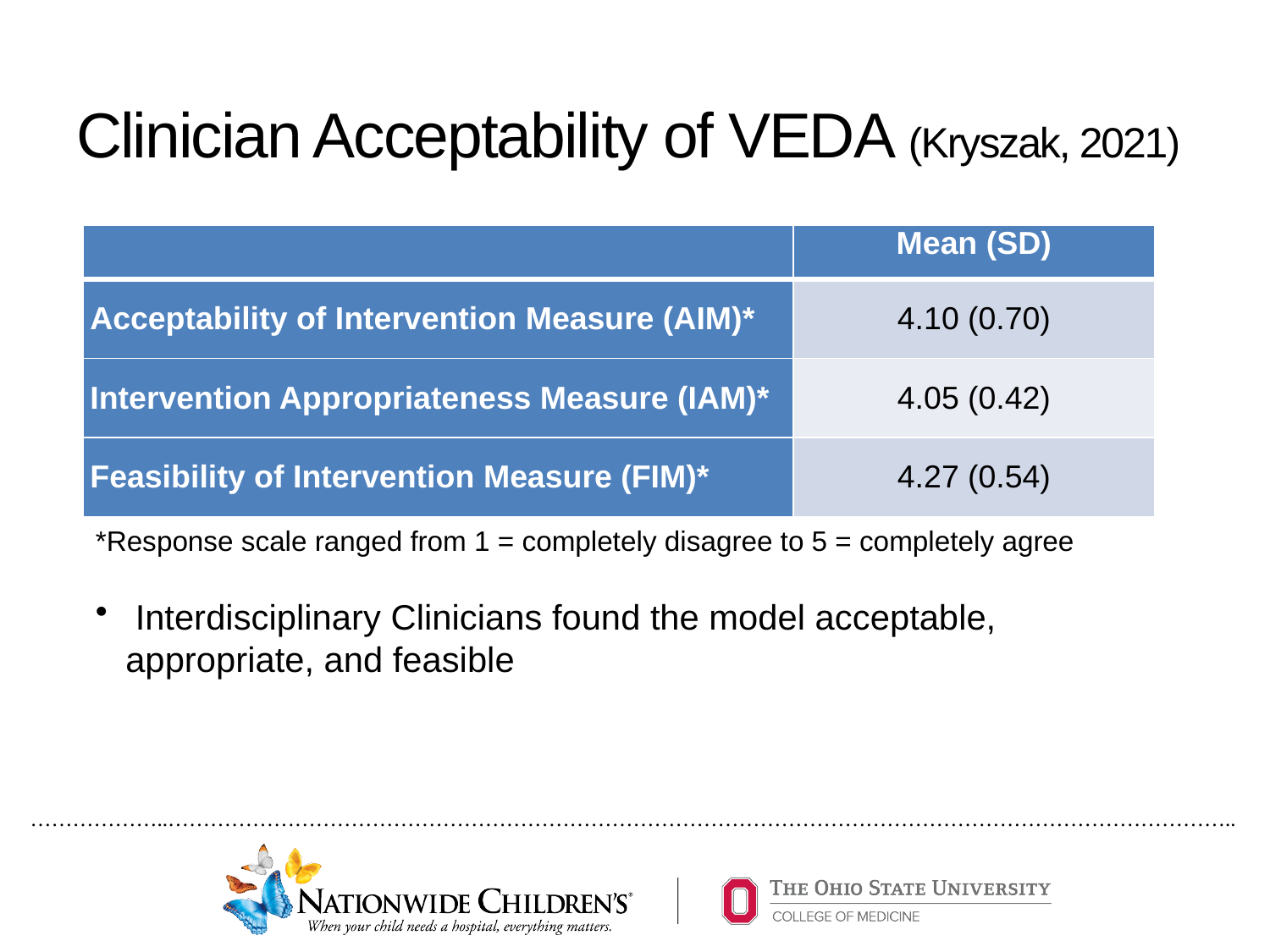

# Clinician Acceptability of VEDA (Kryszak, 2021)
|  | Mean (SD) |
| --- | --- |
| Acceptability of Intervention Measure (AIM)\* | 4.10 (0.70) |
| Intervention Appropriateness Measure (IAM)\* | 4.05 (0.42) |
| Feasibility of Intervention Measure (FIM)\* | 4.27 (0.54) |
*Response scale ranged from 1 = completely disagree to 5 = completely agree

 Interdisciplinary Clinicians found the model acceptable, appropriate, and feasible